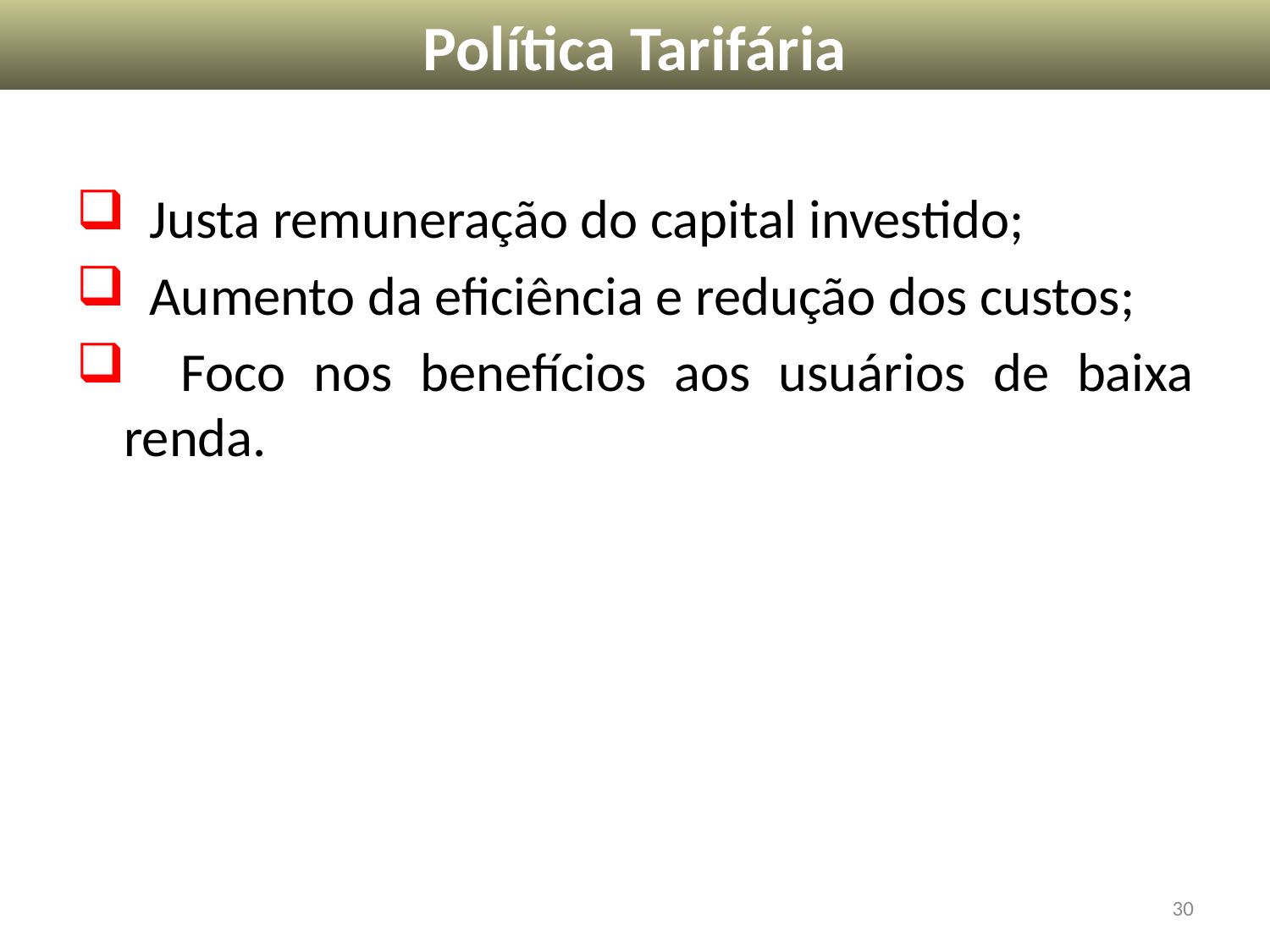

Política Tarifária
  Justa remuneração do capital investido;
  Aumento da eficiência e redução dos custos;
  Foco nos benefícios aos usuários de baixa renda.

30